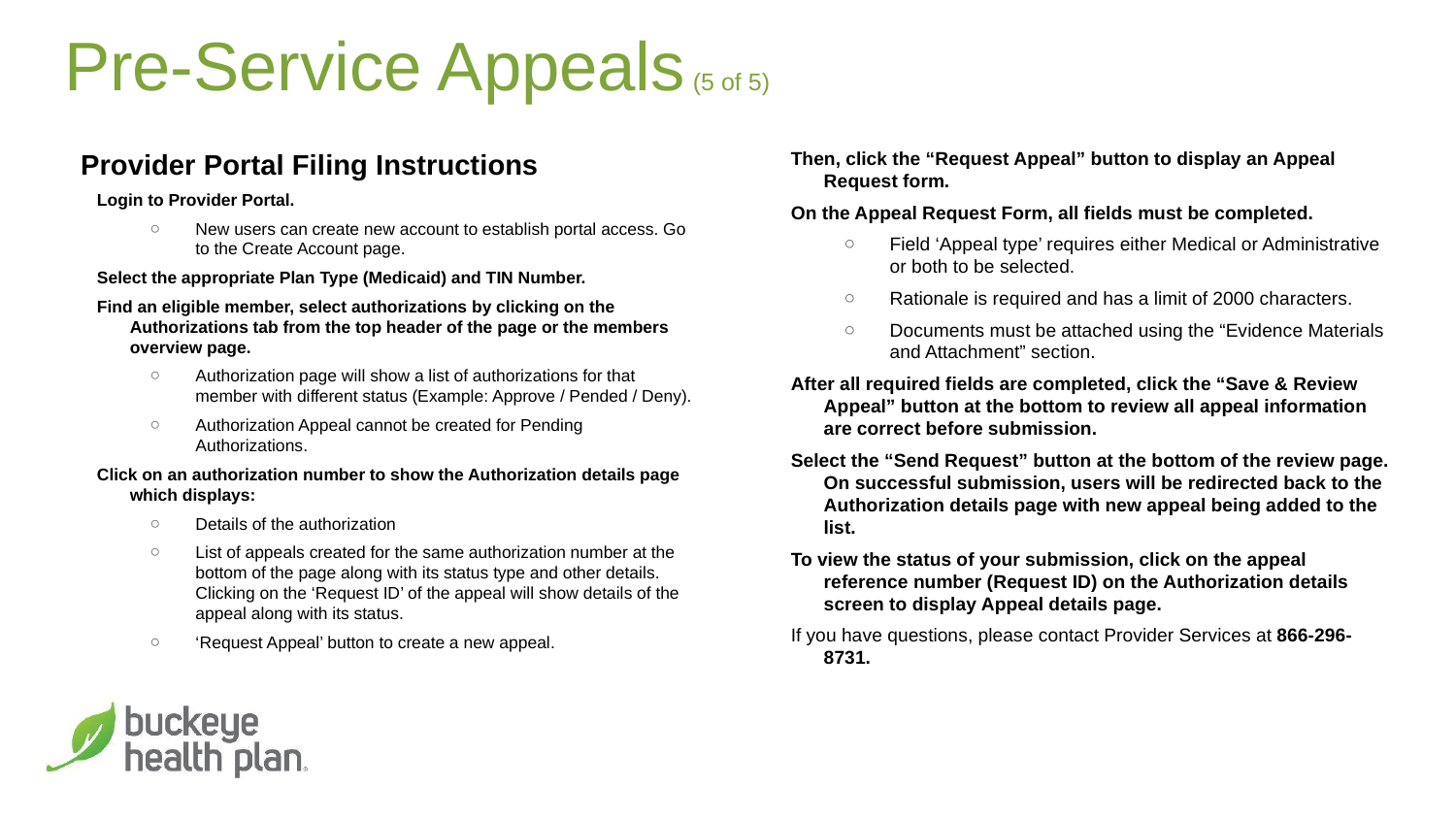

# Pre-Service Appeals (5 of 5)
Provider Portal Filing Instructions
Login to Provider Portal.
New users can create new account to establish portal access. Go to the Create Account page.
Select the appropriate Plan Type (Medicaid) and TIN Number.
Find an eligible member, select authorizations by clicking on the Authorizations tab from the top header of the page or the members overview page.
Authorization page will show a list of authorizations for that member with different status (Example: Approve / Pended / Deny).
Authorization Appeal cannot be created for Pending Authorizations.
Click on an authorization number to show the Authorization details page which displays:
Details of the authorization
List of appeals created for the same authorization number at the bottom of the page along with its status type and other details. Clicking on the ‘Request ID’ of the appeal will show details of the appeal along with its status.
‘Request Appeal’ button to create a new appeal.
Then, click the “Request Appeal” button to display an Appeal Request form.
On the Appeal Request Form, all fields must be completed.
Field ‘Appeal type’ requires either Medical or Administrative or both to be selected.
Rationale is required and has a limit of 2000 characters.
Documents must be attached using the “Evidence Materials and Attachment” section.
After all required fields are completed, click the “Save & Review Appeal” button at the bottom to review all appeal information are correct before submission.
Select the “Send Request” button at the bottom of the review page. On successful submission, users will be redirected back to the Authorization details page with new appeal being added to the list.
To view the status of your submission, click on the appeal reference number (Request ID) on the Authorization details screen to display Appeal details page.
If you have questions, please contact Provider Services at 866-296-8731.